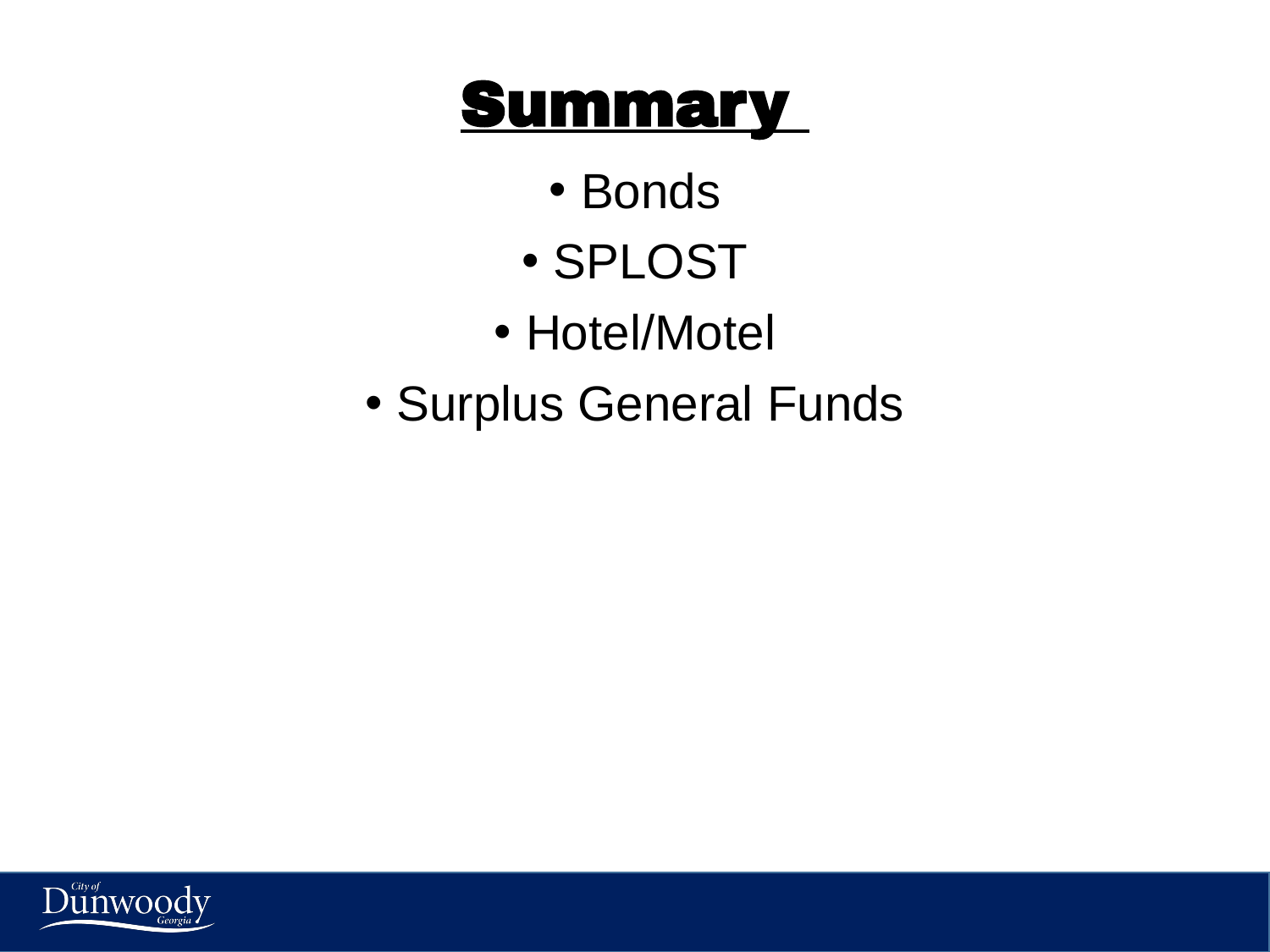

# Summary
Bonds
SPLOST
Hotel/Motel
Surplus General Funds

21